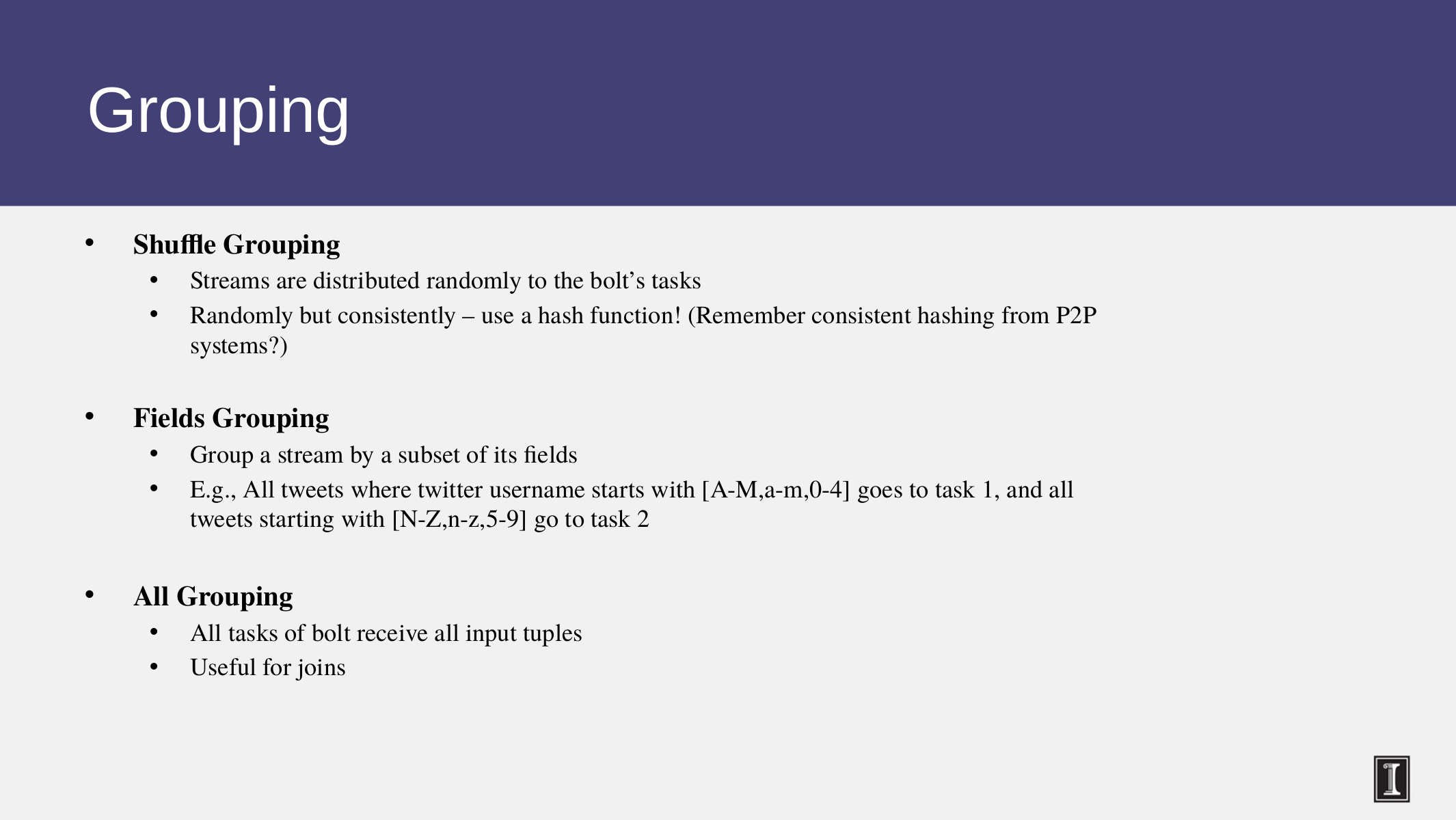

Grouping
Shuffle Grouping
Streams are distributed randomly to the bolt’s tasks
Randomly but consistently – use a hash function! (Remember consistent hashing from P2P systems?)

Fields Grouping
Group a stream by a subset of its fields
E.g., All tweets where twitter username starts with [A-M,a-m,0-4] goes to task 1, and all tweets starting with [N-Z,n-z,5-9] go to task 2

All Grouping
All tasks of bolt receive all input tuples
Useful for joins